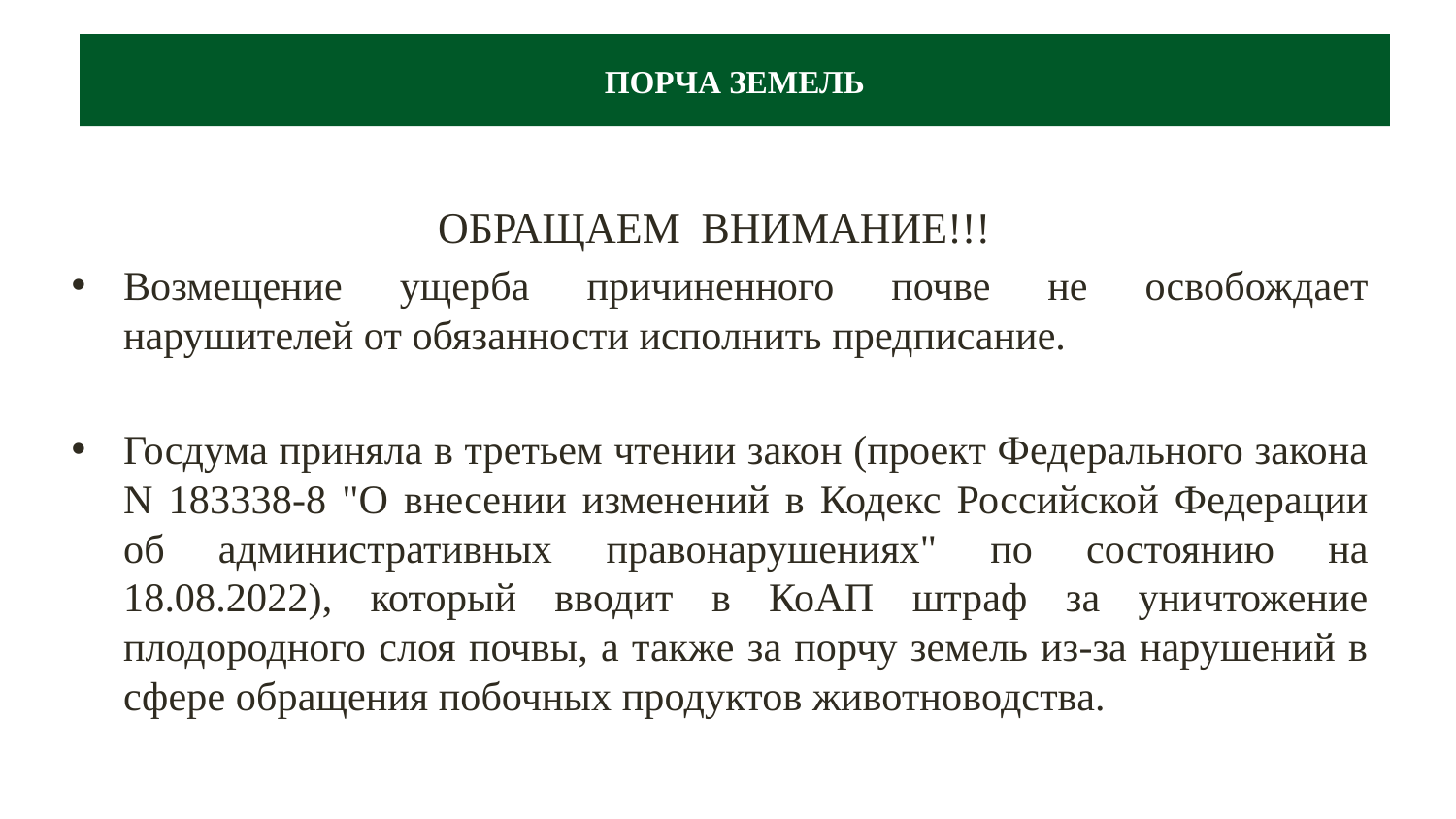

# ПОРЧА ЗЕМЕЛЬ

ОБРАЩАЕМ  ВНИМАНИЕ!!!
Возмещение ущерба причиненного почве не освобождает нарушителей от обязанности исполнить предписание.

Госдума приняла в третьем чтении закон (проект Федерального закона N 183338-8 "О внесении изменений в Кодекс Российской Федерации об административных правонарушениях" по состоянию на 18.08.2022), который вводит в КоАП штраф за уничтожение плодородного слоя почвы, а также за порчу земель из-за нарушений в сфере обращения побочных продуктов животноводства.